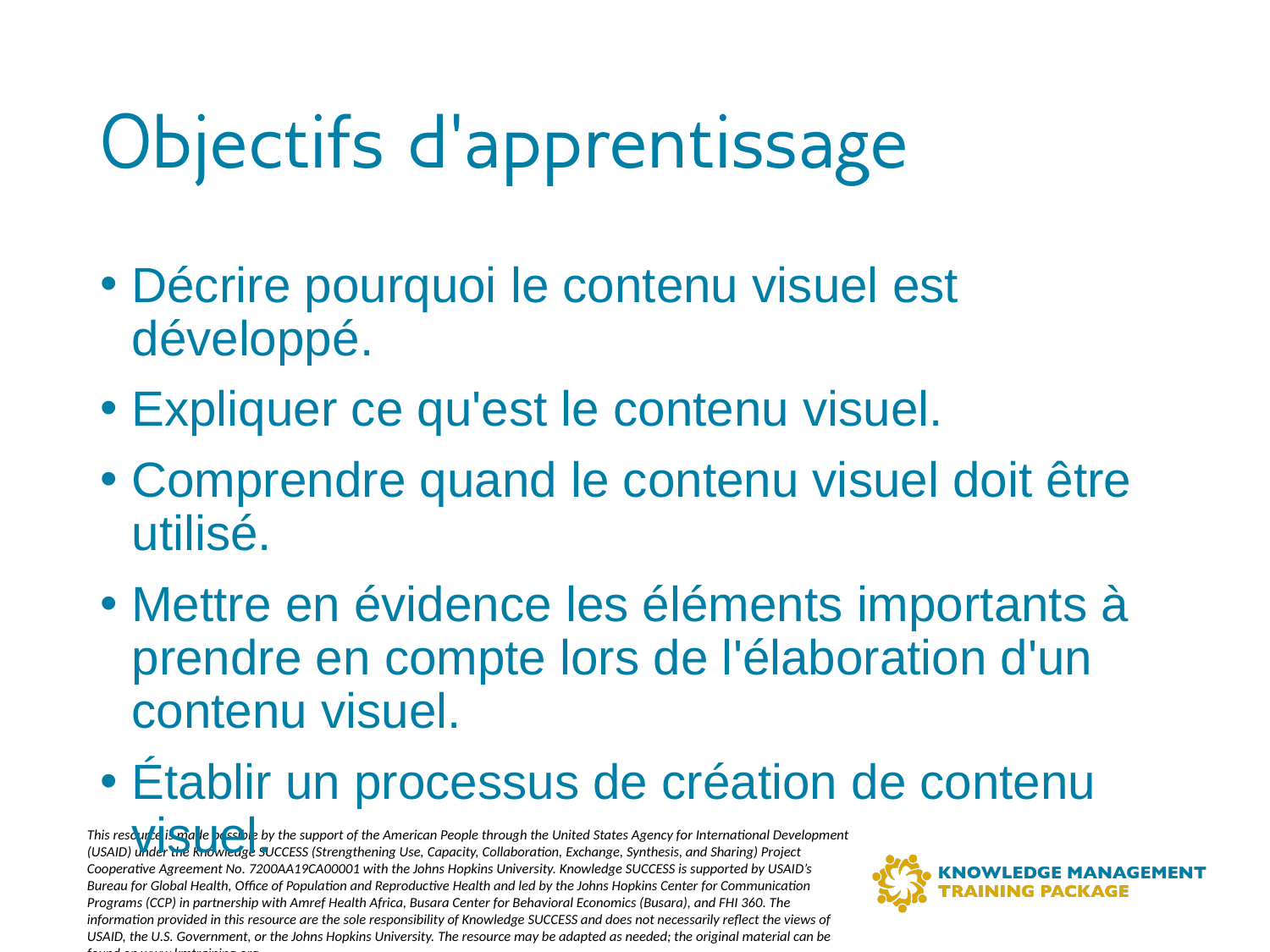

# Objectifs d'apprentissage
Décrire pourquoi le contenu visuel est développé.
Expliquer ce qu'est le contenu visuel.
Comprendre quand le contenu visuel doit être utilisé.
Mettre en évidence les éléments importants à prendre en compte lors de l'élaboration d'un contenu visuel.
Établir un processus de création de contenu visuel.